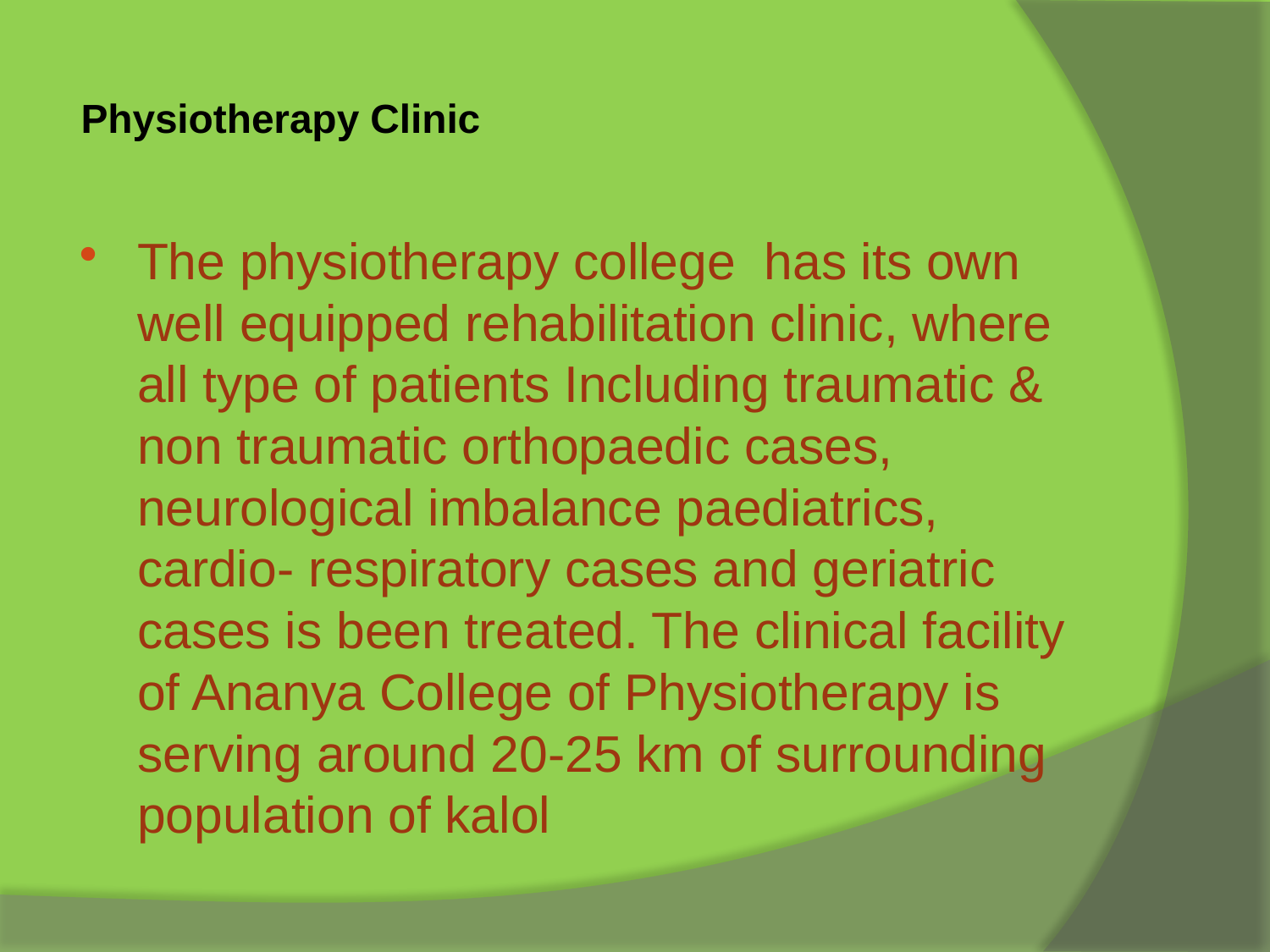

# Physiotherapy Clinic
The physiotherapy college  has its own well equipped rehabilitation clinic, where all type of patients Including traumatic & non traumatic orthopaedic cases, neurological imbalance paediatrics, cardio- respiratory cases and geriatric cases is been treated. The clinical facility of Ananya College of Physiotherapy is serving around 20-25 km of surrounding population of kalol